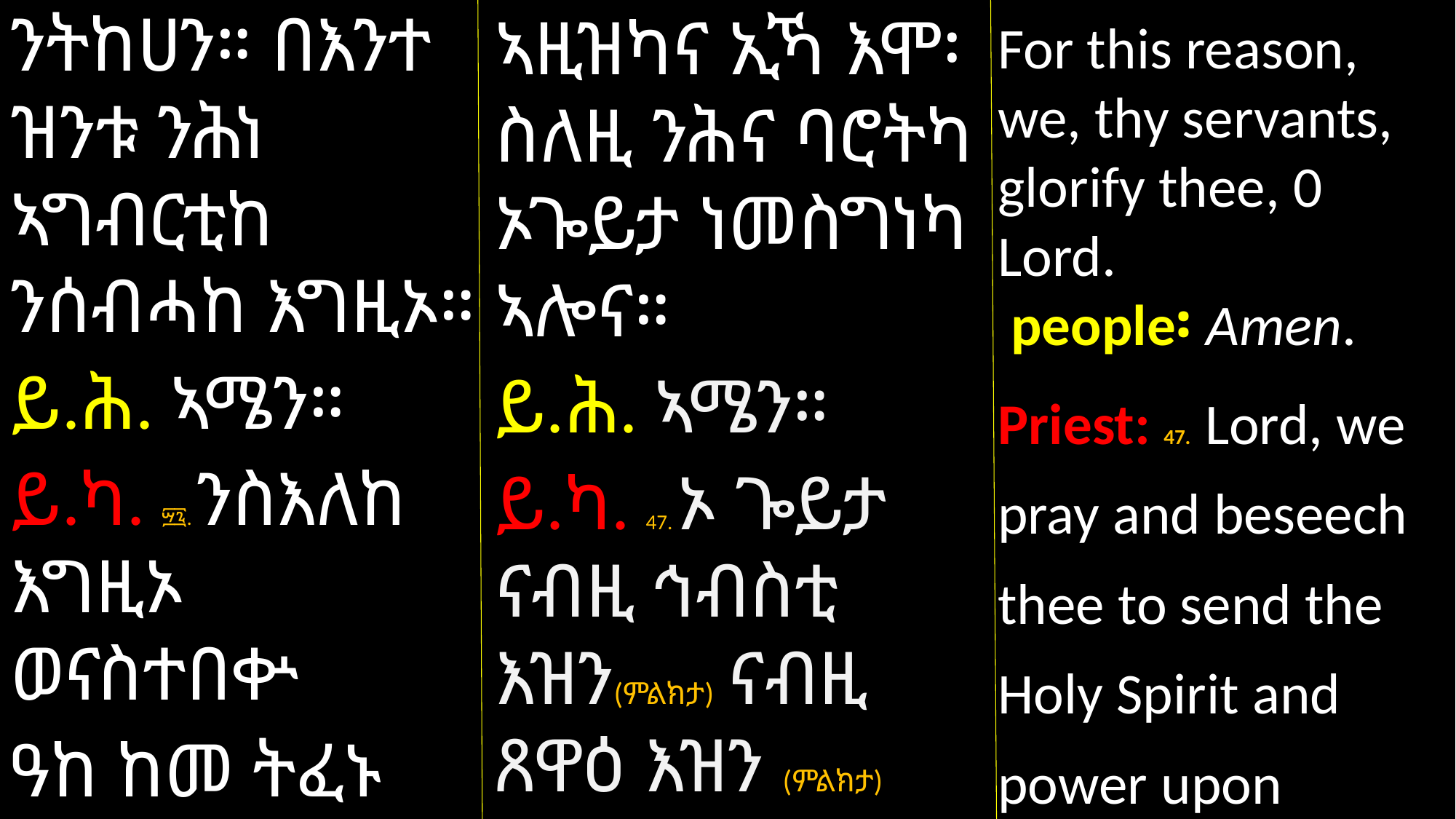

ንትከሀን። በእንተ ዝንቱ ንሕነ ኣግብርቲከ ንሰብሓከ እግዚኦ።
ይ.ሕ. ኣሜን።
ይ.ካ. ፵፯. ንስእለከ እግዚኦ ወናስተበቍ
ዓከ ከመ ትፈኑ መንፈሰ ቅዱሰ
ኣዚዝካና ኢኻ እሞ፡ ስለዚ ንሕና ባሮትካ ኦጐይታ ነመስግነካ ኣሎና።
ይ.ሕ. ኣሜን።
ይ.ካ. 47. ኦ ጐይታ ናብዚ ኅብስቲ እዝን(ምልክታ)  ናብዚ ጸዋዕ እዝን (ምልክታ)
For this reason, we, thy servants, glorify thee, 0 Lord.
 people፡ Amen.
Priest: 47.   Lord, we pray and beseech thee to send the Holy Spirit and power upon